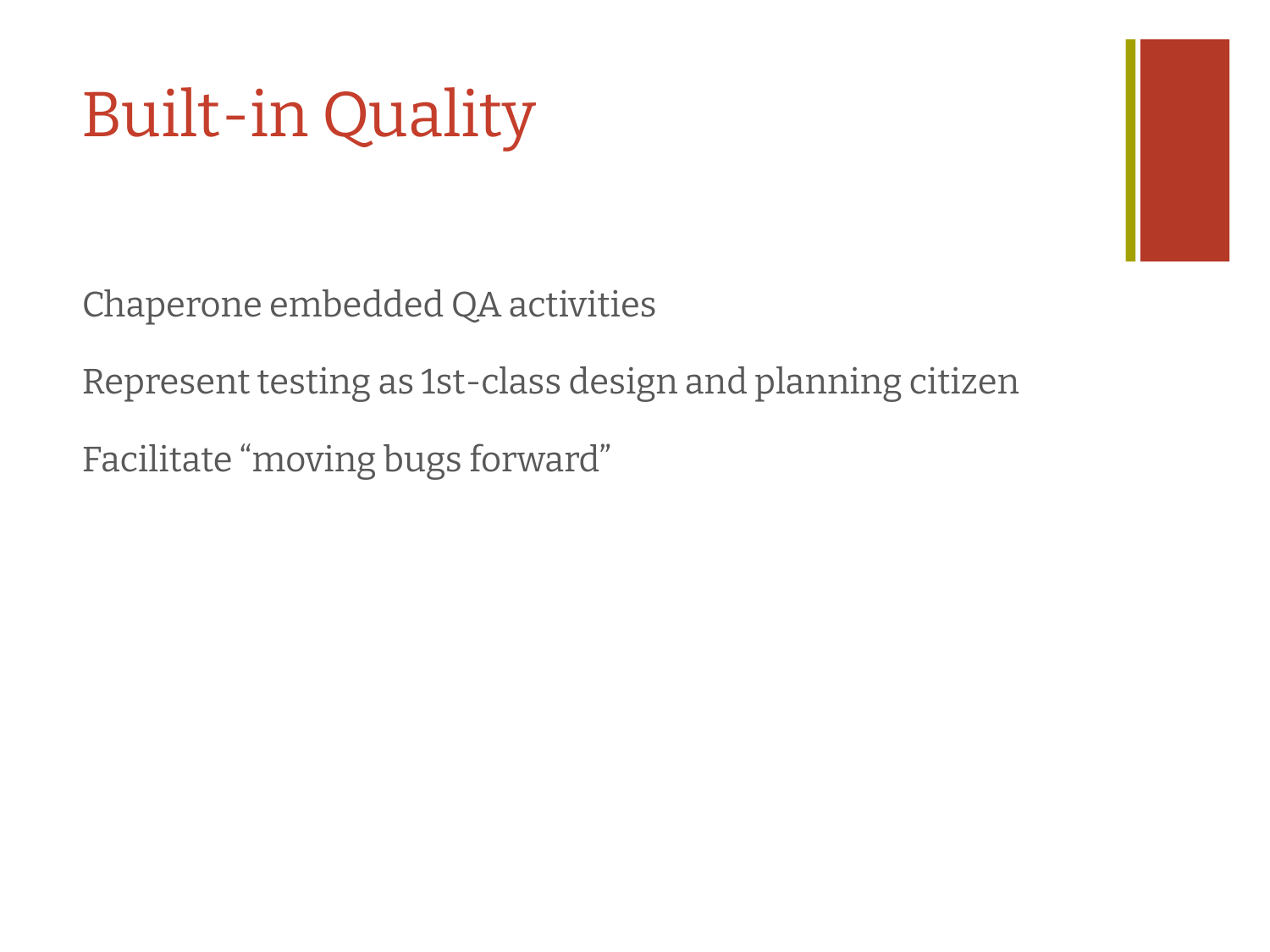

# Built-in Quality
Chaperone embedded QA activities
Represent testing as 1st-class design and planning citizen
Facilitate “moving bugs forward”